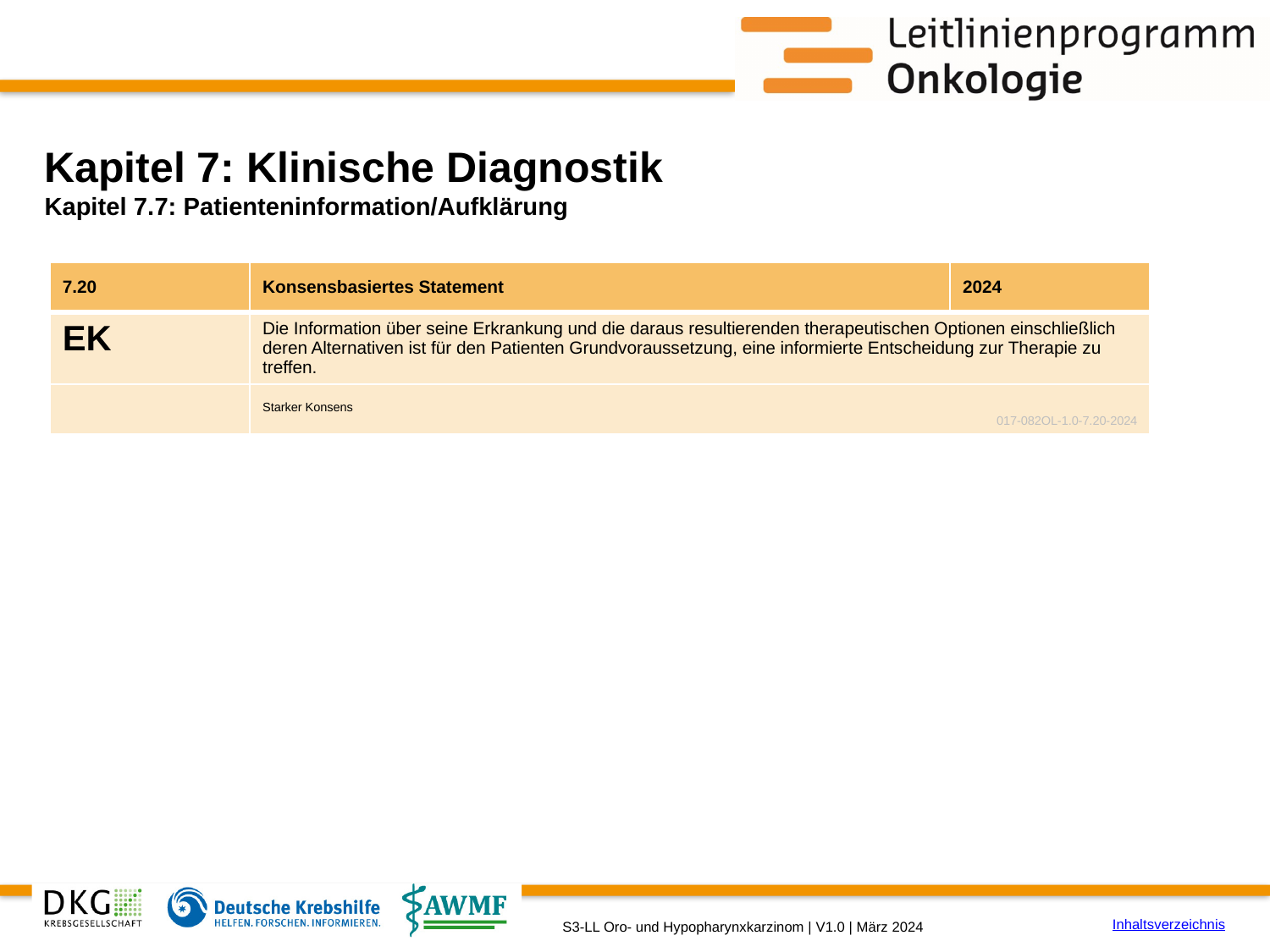

# Kapitel 7: Klinische Diagnostik
Kapitel 7.7: Patienteninformation/Aufklärung
| 7.20 | Konsensbasiertes Statement | 2024 |
| --- | --- | --- |
| EK | Die Information über seine Erkrankung und die daraus resultierenden therapeutischen Optionen einschließlich deren Alternativen ist für den Patienten Grundvoraussetzung, eine informierte Entscheidung zur Therapie zu treffen. |  |
|  | Starker Konsens 017-082OL-1.0-7.20-2024 |  |
Inhaltsverzeichnis
S3-LL Oro- und Hypopharynxkarzinom | V1.0 | März 2024